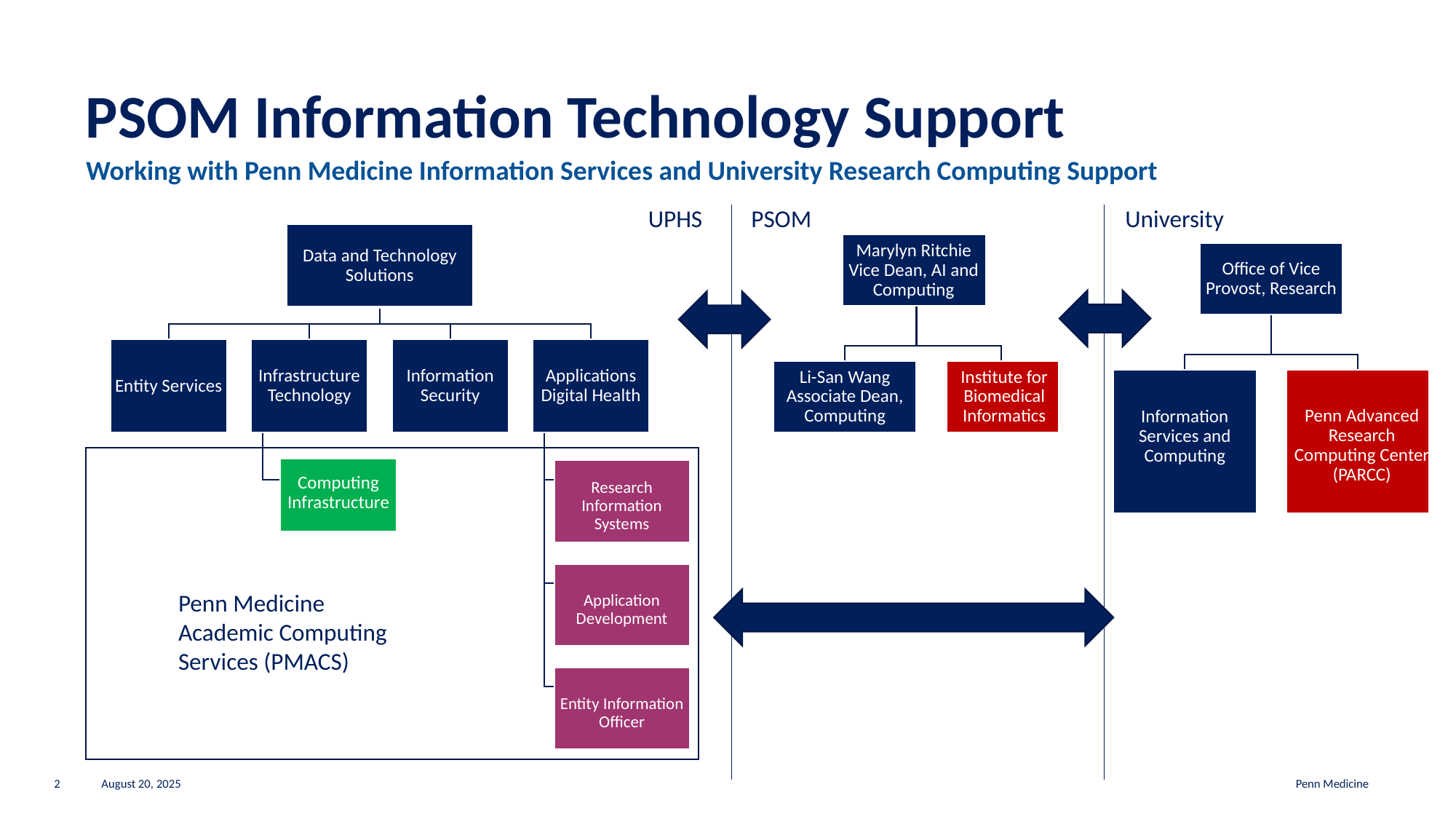

# PSOM Information Technology Support
Working with Penn Medicine Information Services and University Research Computing Support
UPHS
PSOM
University
Data and Technology Solutions

Entity Services
Infrastructure Technology
Information Security
Applications Digital Health

Computing Infrastructure

Research Information Systems

Application Development

Entity Information Officer
Marylyn Ritchie
Vice Dean, AI and Computing

Li-San Wang
Associate Dean, Computing

Institute for Biomedical Informatics

Office of Vice Provost, Research

Penn Advanced Research Computing Center (PARCC)
Information Services and Computing

Penn Medicine Academic Computing Services (PMACS)

2
August 20, 2025